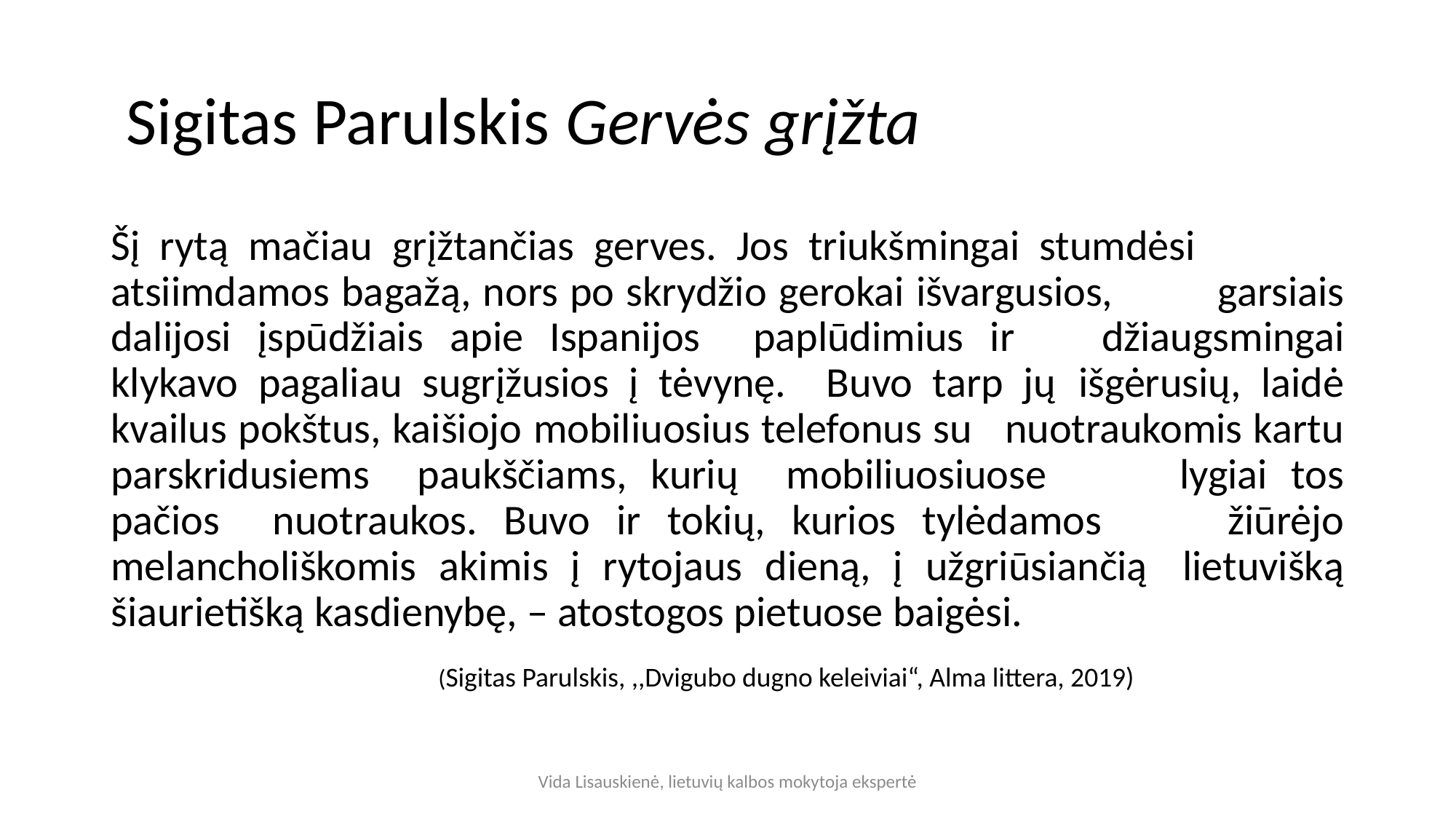

# Sigitas Parulskis Gervės grįžta
Šį rytą mačiau grįžtančias gerves. Jos triukšmingai stumdėsi       	atsiimdamos bagažą, nors po skrydžio gerokai išvargusios, 	garsiais dalijosi įspūdžiais apie Ispanijos  paplūdimius ir 	džiaugsmingai klykavo pagaliau sugrįžusios į tėvynę.  Buvo tarp jų 	išgėrusių, laidė kvailus pokštus, kaišiojo mobiliuosius telefonus su   nuotraukomis kartu parskridusiems  paukščiams, kurių  mobiliuosiuose 	lygiai tos pačios  nuotraukos. Buvo ir tokių, kurios tylėdamos 	žiūrėjo melancholiškomis akimis į rytojaus dieną, į užgriūsiančią 	lietuvišką šiaurietišką kasdienybę, – atostogos pietuose baigėsi.
 			(Sigitas Parulskis, ,,Dvigubo dugno keleiviai“, Alma littera, 2019)

Vida Lisauskienė, lietuvių kalbos mokytoja ekspertė